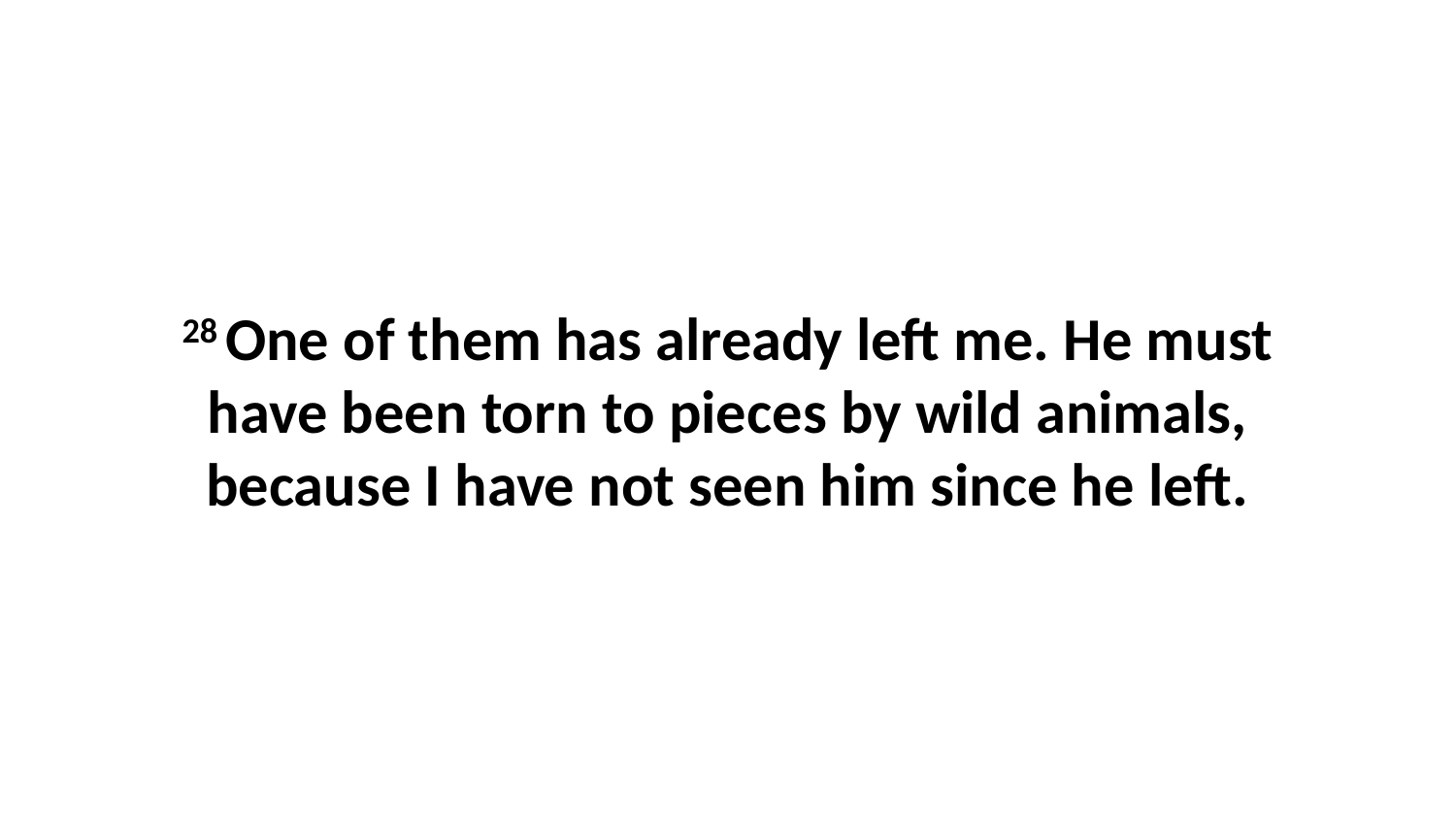

28 One of them has already left me. He must have been torn to pieces by wild animals, because I have not seen him since he left.